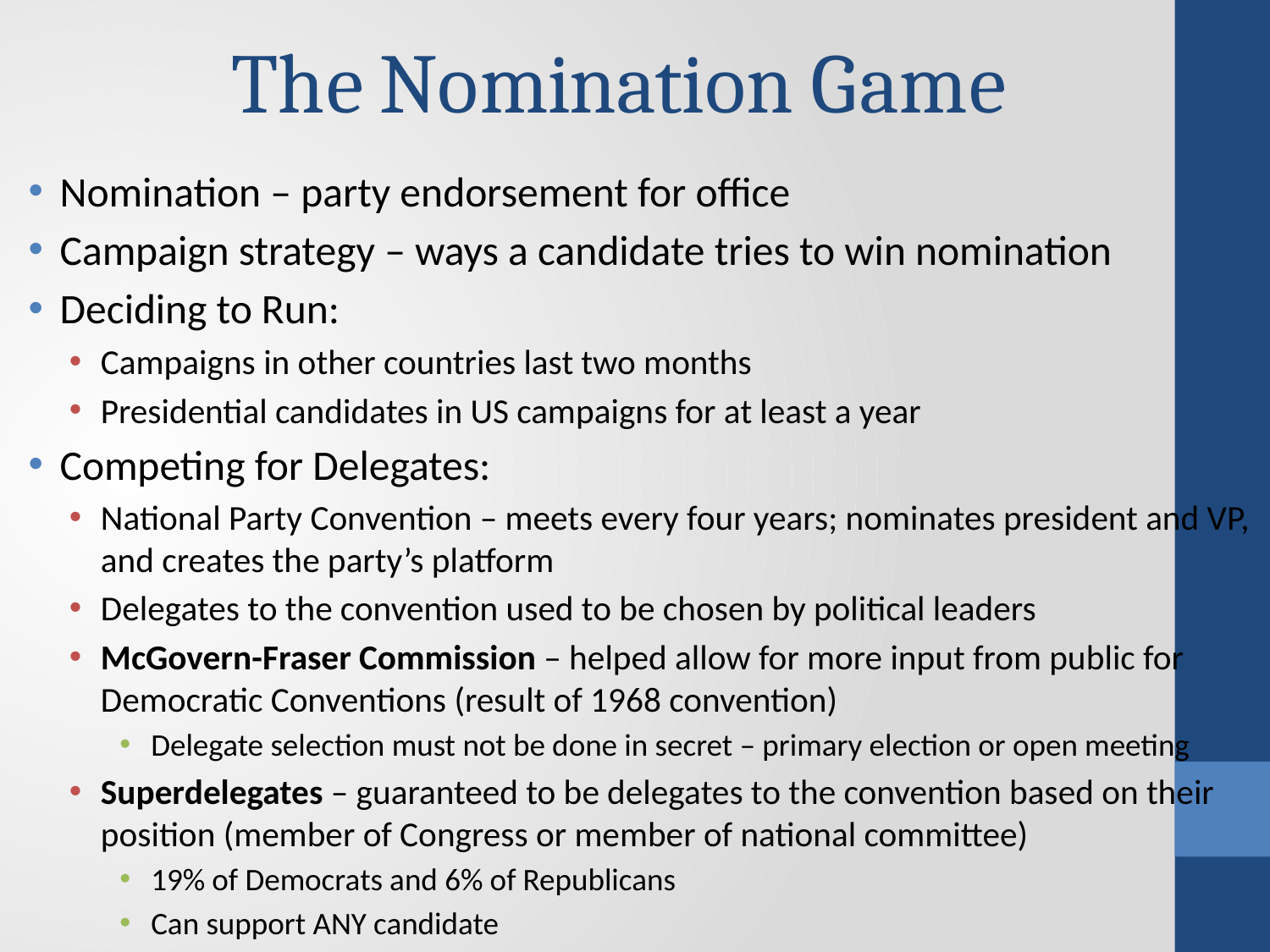

# The Nomination Game
Nomination – party endorsement for office
Campaign strategy – ways a candidate tries to win nomination
Deciding to Run:
Campaigns in other countries last two months
Presidential candidates in US campaigns for at least a year
Competing for Delegates:
National Party Convention – meets every four years; nominates president and VP, and creates the party’s platform
Delegates to the convention used to be chosen by political leaders
McGovern-Fraser Commission – helped allow for more input from public for Democratic Conventions (result of 1968 convention)
Delegate selection must not be done in secret – primary election or open meeting
Superdelegates – guaranteed to be delegates to the convention based on their position (member of Congress or member of national committee)
19% of Democrats and 6% of Republicans
Can support ANY candidate